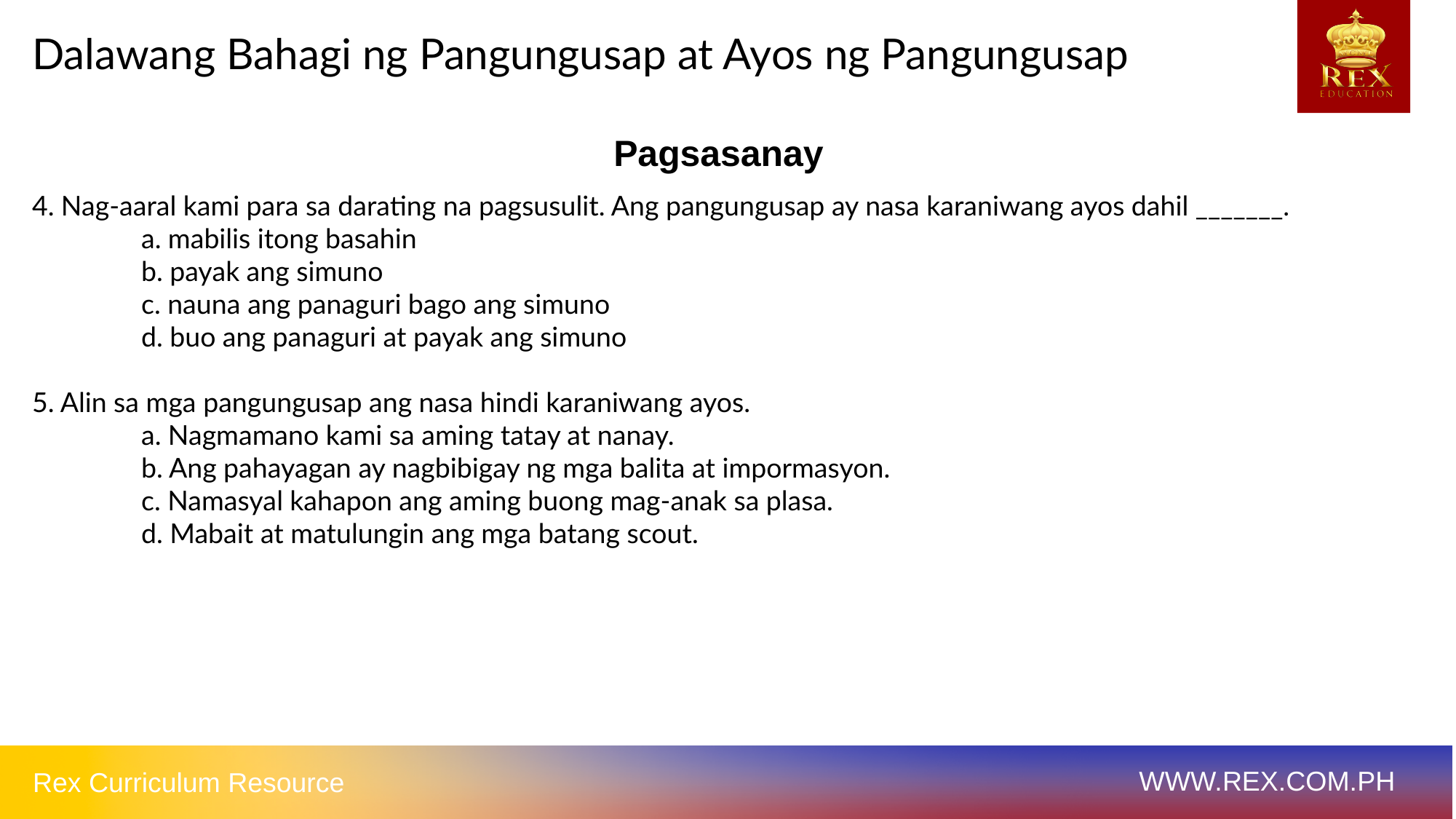

Dalawang Bahagi ng Pangungusap at Ayos ng Pangungusap
# Pagsasanay
4. Nag-aaral kami para sa darating na pagsusulit. Ang pangungusap ay nasa karaniwang ayos dahil _______.
	a. mabilis itong basahin
	b. payak ang simuno
	c. nauna ang panaguri bago ang simuno
	d. buo ang panaguri at payak ang simuno

5. Alin sa mga pangungusap ang nasa hindi karaniwang ayos.
	a. Nagmamano kami sa aming tatay at nanay.
	b. Ang pahayagan ay nagbibigay ng mga balita at impormasyon.
	c. Namasyal kahapon ang aming buong mag-anak sa plasa.
	d. Mabait at matulungin ang mga batang scout.